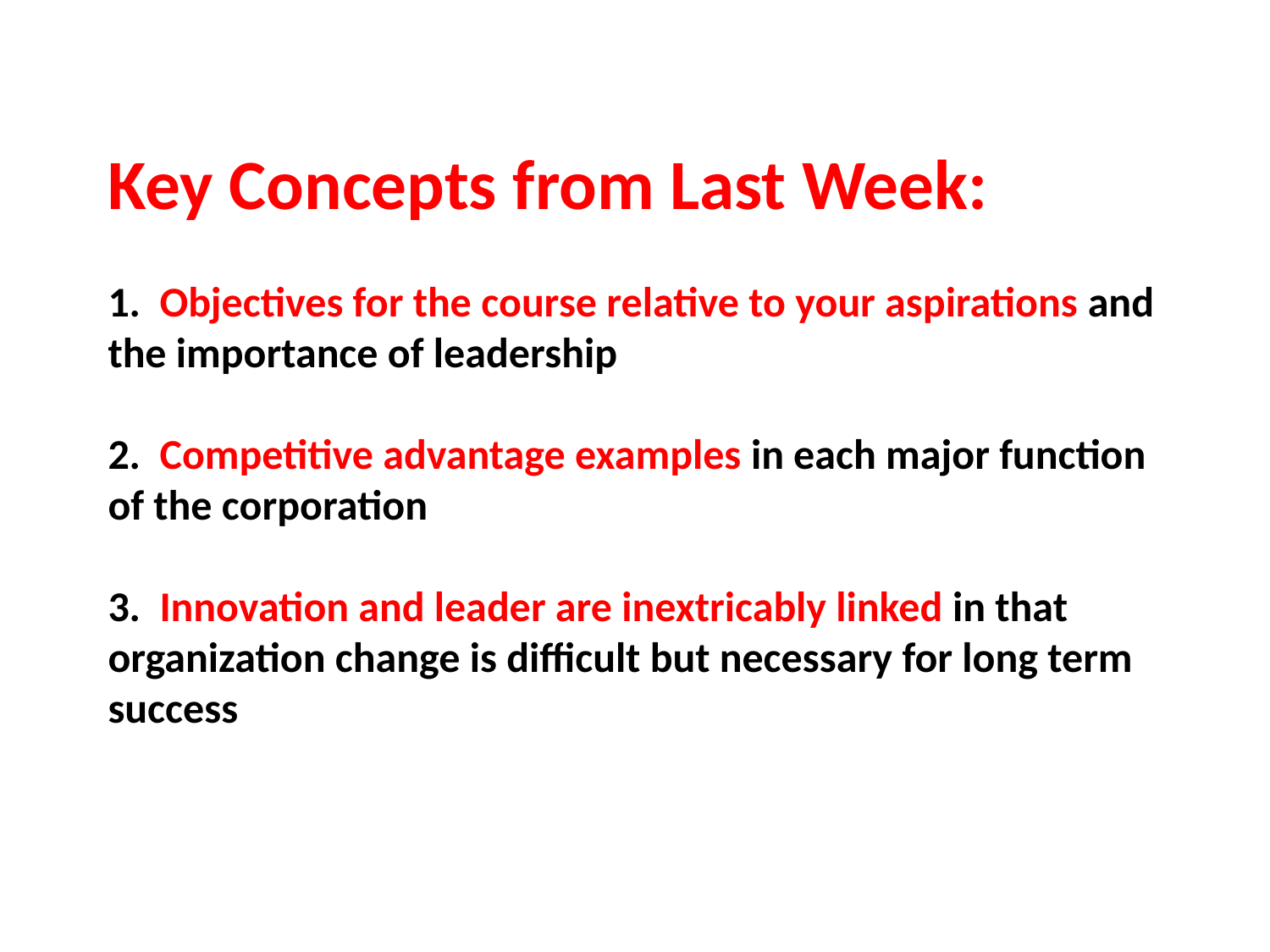

# Key Concepts from Last Week:  1.  Objectives for the course relative to your aspirations and the importance of leadership 2.  Competitive advantage examples in each major function of the corporation 3.  Innovation and leader are inextricably linked in that organization change is difficult but necessary for long term success